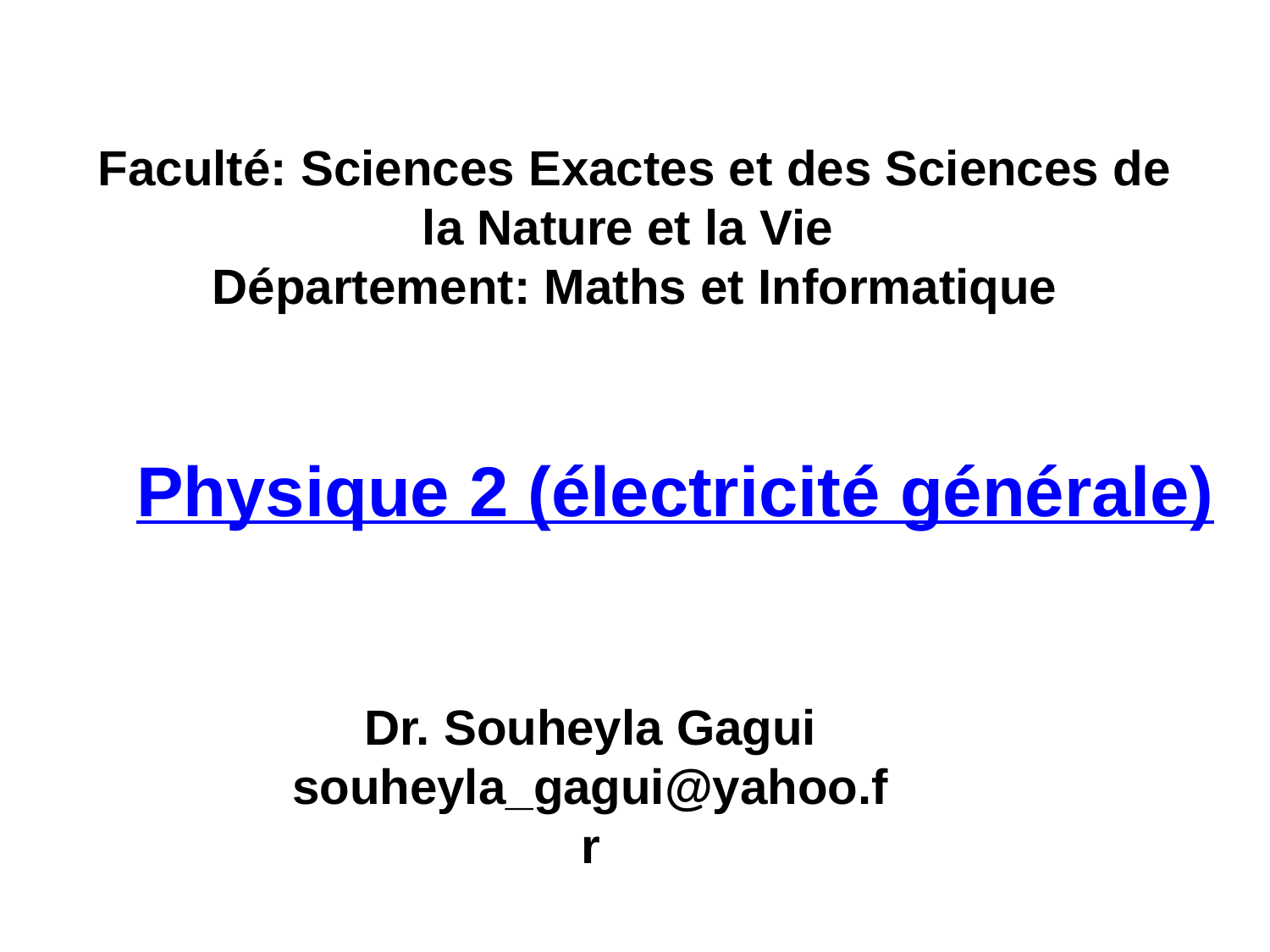

Faculté: Sciences Exactes et des Sciences de la Nature et la Vie
Département: Maths et Informatique
Physique 2 (électricité générale)
Dr. Souheyla Gagui
souheyla_gagui@yahoo.fr